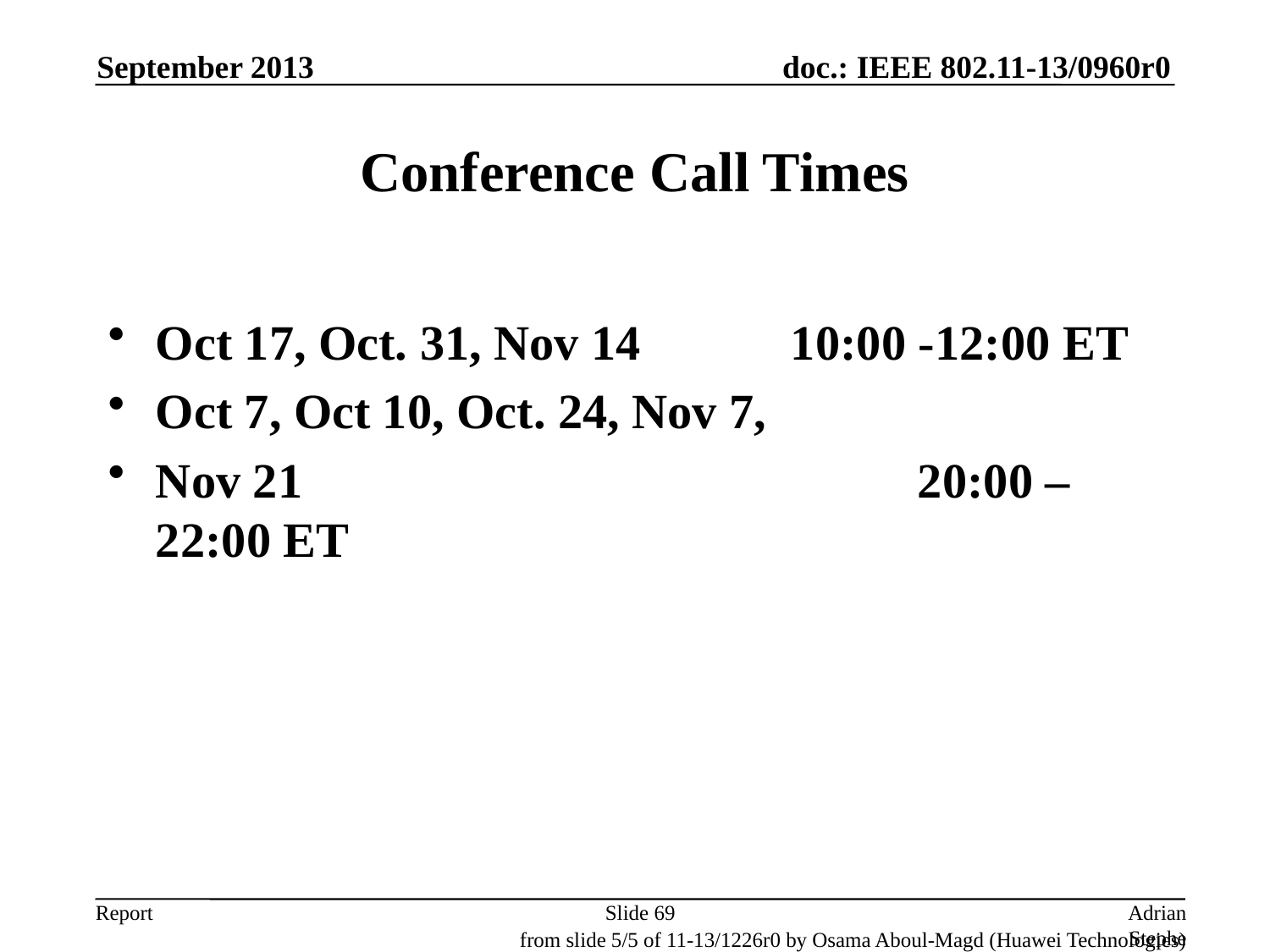

September 2013
# Conference Call Times

Oct 17, Oct. 31, Nov 14		10:00 -12:00 ET
Oct 7, Oct 10, Oct. 24, Nov 7,
Nov 21					20:00 – 22:00 ET
Slide 69
Adrian Stephens, Intel Corporation
from slide 5/5 of 11-13/1226r0 by Osama Aboul-Magd (Huawei Technologies)